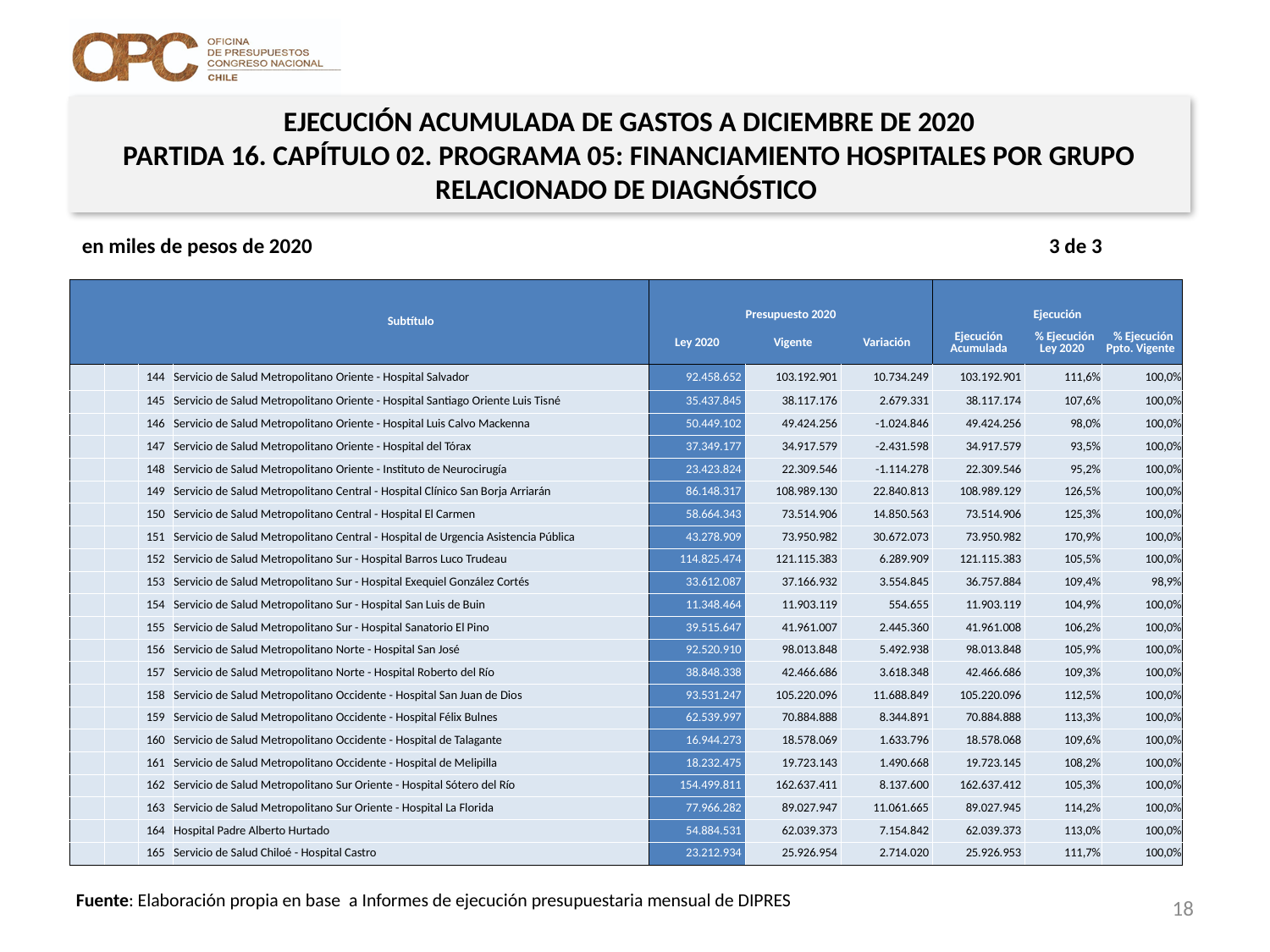

EJECUCIÓN ACUMULADA DE GASTOS A DICIEMBRE DE 2020
PARTIDA 16. CAPÍTULO 02. PROGRAMA 05: FINANCIAMIENTO HOSPITALES POR GRUPO RELACIONADO DE DIAGNÓSTICO
en miles de pesos de 2020                                                                                                                                                        3 de 3
|  |  |  | Subtítulo | Presupuesto 2020 |  |  | Ejecución |  |  |
| --- | --- | --- | --- | --- | --- | --- | --- | --- | --- |
|  |  |  |  | Ley 2020 | Vigente | Variación | Ejecución Acumulada | % Ejecución Ley 2020 | % Ejecución Ppto. Vigente |
|  |  | 144 | Servicio de Salud Metropolitano Oriente - Hospital Salvador | 92.458.652 | 103.192.901 | 10.734.249 | 103.192.901 | 111,6% | 100,0% |
|  |  | 145 | Servicio de Salud Metropolitano Oriente - Hospital Santiago Oriente Luis Tisné | 35.437.845 | 38.117.176 | 2.679.331 | 38.117.174 | 107,6% | 100,0% |
|  |  | 146 | Servicio de Salud Metropolitano Oriente - Hospital Luis Calvo Mackenna | 50.449.102 | 49.424.256 | -1.024.846 | 49.424.256 | 98,0% | 100,0% |
|  |  | 147 | Servicio de Salud Metropolitano Oriente - Hospital del Tórax | 37.349.177 | 34.917.579 | -2.431.598 | 34.917.579 | 93,5% | 100,0% |
|  |  | 148 | Servicio de Salud Metropolitano Oriente - Instituto de Neurocirugía | 23.423.824 | 22.309.546 | -1.114.278 | 22.309.546 | 95,2% | 100,0% |
|  |  | 149 | Servicio de Salud Metropolitano Central - Hospital Clínico San Borja Arriarán | 86.148.317 | 108.989.130 | 22.840.813 | 108.989.129 | 126,5% | 100,0% |
|  |  | 150 | Servicio de Salud Metropolitano Central - Hospital El Carmen | 58.664.343 | 73.514.906 | 14.850.563 | 73.514.906 | 125,3% | 100,0% |
|  |  | 151 | Servicio de Salud Metropolitano Central - Hospital de Urgencia Asistencia Pública | 43.278.909 | 73.950.982 | 30.672.073 | 73.950.982 | 170,9% | 100,0% |
|  |  | 152 | Servicio de Salud Metropolitano Sur - Hospital Barros Luco Trudeau | 114.825.474 | 121.115.383 | 6.289.909 | 121.115.383 | 105,5% | 100,0% |
|  |  | 153 | Servicio de Salud Metropolitano Sur - Hospital Exequiel González Cortés | 33.612.087 | 37.166.932 | 3.554.845 | 36.757.884 | 109,4% | 98,9% |
|  |  | 154 | Servicio de Salud Metropolitano Sur - Hospital San Luis de Buin | 11.348.464 | 11.903.119 | 554.655 | 11.903.119 | 104,9% | 100,0% |
|  |  | 155 | Servicio de Salud Metropolitano Sur - Hospital Sanatorio El Pino | 39.515.647 | 41.961.007 | 2.445.360 | 41.961.008 | 106,2% | 100,0% |
|  |  | 156 | Servicio de Salud Metropolitano Norte - Hospital San José | 92.520.910 | 98.013.848 | 5.492.938 | 98.013.848 | 105,9% | 100,0% |
|  |  | 157 | Servicio de Salud Metropolitano Norte - Hospital Roberto del Río | 38.848.338 | 42.466.686 | 3.618.348 | 42.466.686 | 109,3% | 100,0% |
|  |  | 158 | Servicio de Salud Metropolitano Occidente - Hospital San Juan de Dios | 93.531.247 | 105.220.096 | 11.688.849 | 105.220.096 | 112,5% | 100,0% |
|  |  | 159 | Servicio de Salud Metropolitano Occidente - Hospital Félix Bulnes | 62.539.997 | 70.884.888 | 8.344.891 | 70.884.888 | 113,3% | 100,0% |
|  |  | 160 | Servicio de Salud Metropolitano Occidente - Hospital de Talagante | 16.944.273 | 18.578.069 | 1.633.796 | 18.578.068 | 109,6% | 100,0% |
|  |  | 161 | Servicio de Salud Metropolitano Occidente - Hospital de Melipilla | 18.232.475 | 19.723.143 | 1.490.668 | 19.723.145 | 108,2% | 100,0% |
|  |  | 162 | Servicio de Salud Metropolitano Sur Oriente - Hospital Sótero del Río | 154.499.811 | 162.637.411 | 8.137.600 | 162.637.412 | 105,3% | 100,0% |
|  |  | 163 | Servicio de Salud Metropolitano Sur Oriente - Hospital La Florida | 77.966.282 | 89.027.947 | 11.061.665 | 89.027.945 | 114,2% | 100,0% |
|  |  | 164 | Hospital Padre Alberto Hurtado | 54.884.531 | 62.039.373 | 7.154.842 | 62.039.373 | 113,0% | 100,0% |
|  |  | 165 | Servicio de Salud Chiloé - Hospital Castro | 23.212.934 | 25.926.954 | 2.714.020 | 25.926.953 | 111,7% | 100,0% |
18